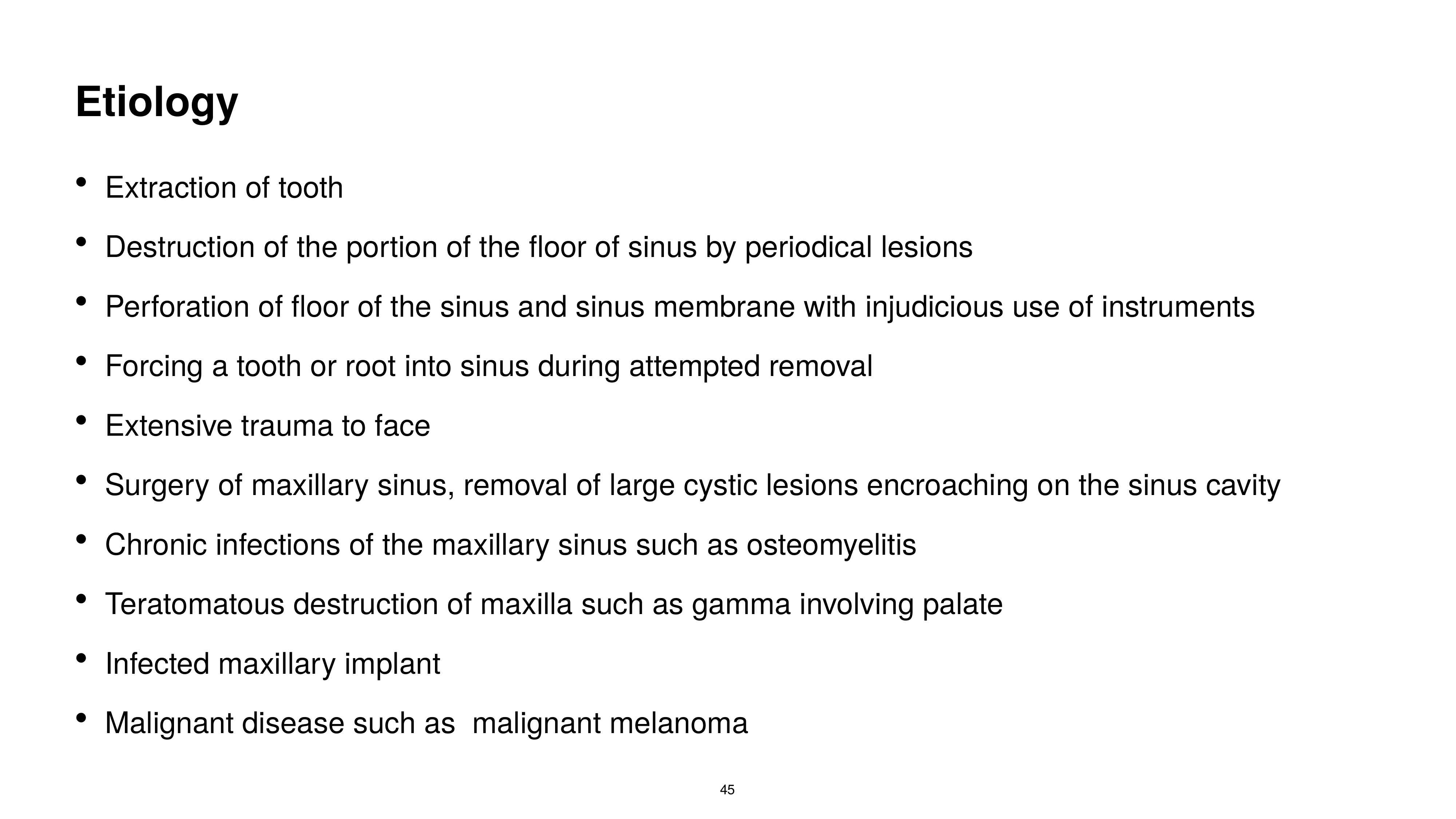

Etiology
Extraction of tooth
Destruction of the portion of the floor of sinus by periodical lesions
Perforation of floor of the sinus and sinus membrane with injudicious use of instruments
Forcing a tooth or root into sinus during attempted removal
Extensive trauma to face
Surgery of maxillary sinus, removal of large cystic lesions encroaching on the sinus cavity
Chronic infections of the maxillary sinus such as osteomyelitis
Teratomatous destruction of maxilla such as gamma involving palate
Infected maxillary implant
Malignant disease such as  malignant melanoma
45